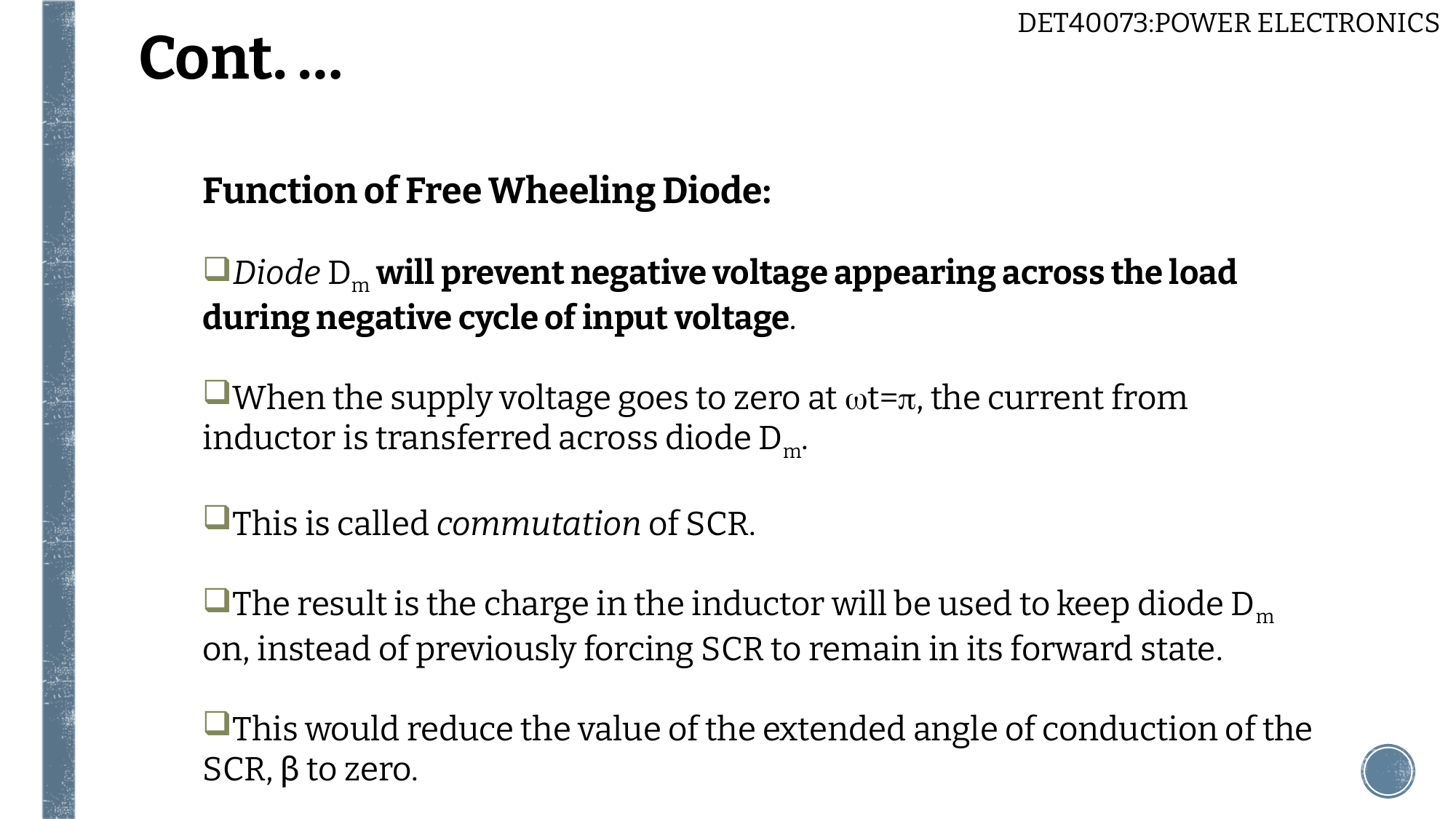

DET40073:POWER ELECTRONICS
# Cont. …
Function of Free Wheeling Diode:

Diode Dm will prevent negative voltage appearing across the load during negative cycle of input voltage.

When the supply voltage goes to zero at ωt=π, the current from inductor is transferred across diode Dm.

This is called commutation of SCR.

The result is the charge in the inductor will be used to keep diode Dm    on, instead of previously forcing SCR to remain in its forward state.

This would reduce the value of the extended angle of conduction of the SCR, β to zero.